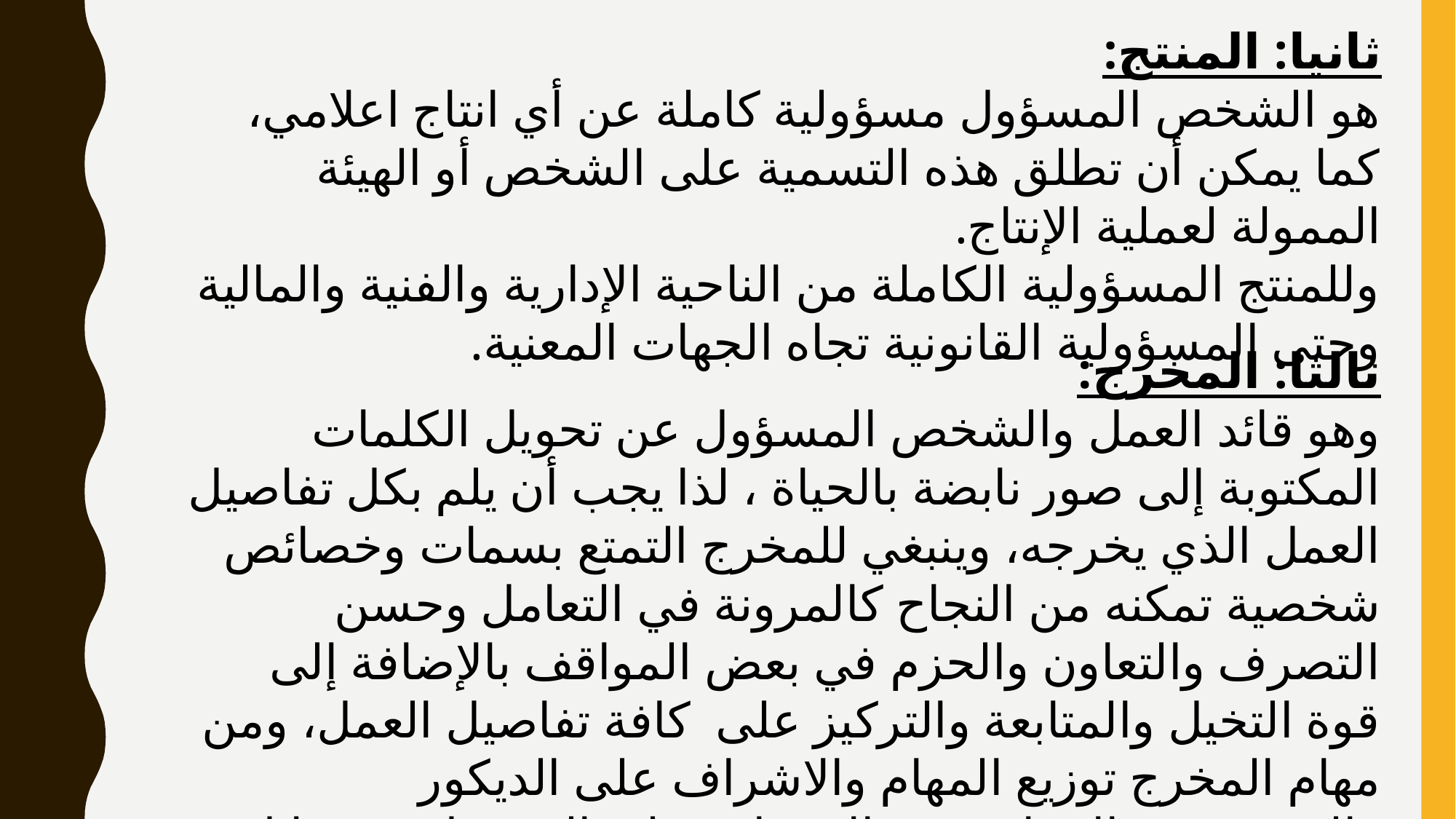

ثانيا: المنتج:
هو الشخص المسؤول مسؤولية كاملة عن أي انتاج اعلامي، كما يمكن أن تطلق هذه التسمية على الشخص أو الهيئة الممولة لعملية الإنتاج.
وللمنتج المسؤولية الكاملة من الناحية الإدارية والفنية والمالية وحتى المسؤولية القانونية تجاه الجهات المعنية.

ثالثا: المخرج:
وهو قائد العمل والشخص المسؤول عن تحويل الكلمات المكتوبة إلى صور نابضة بالحياة ، لذا يجب أن يلم بكل تفاصيل العمل الذي يخرجه، وينبغي للمخرج التمتع بسمات وخصائص شخصية تمكنه من النجاح كالمرونة في التعامل وحسن التصرف والتعاون والحزم في بعض المواقف بالإضافة إلى قوة التخيل والمتابعة والتركيز على  كافة تفاصيل العمل، ومن مهام المخرج توزيع المهام والاشراف على الديكور والموسيقى والاضاءة ، ثم الاشراف على التسجيل من خلال مراقبة وإدارة عمل المصورين ومهندسي الصوت